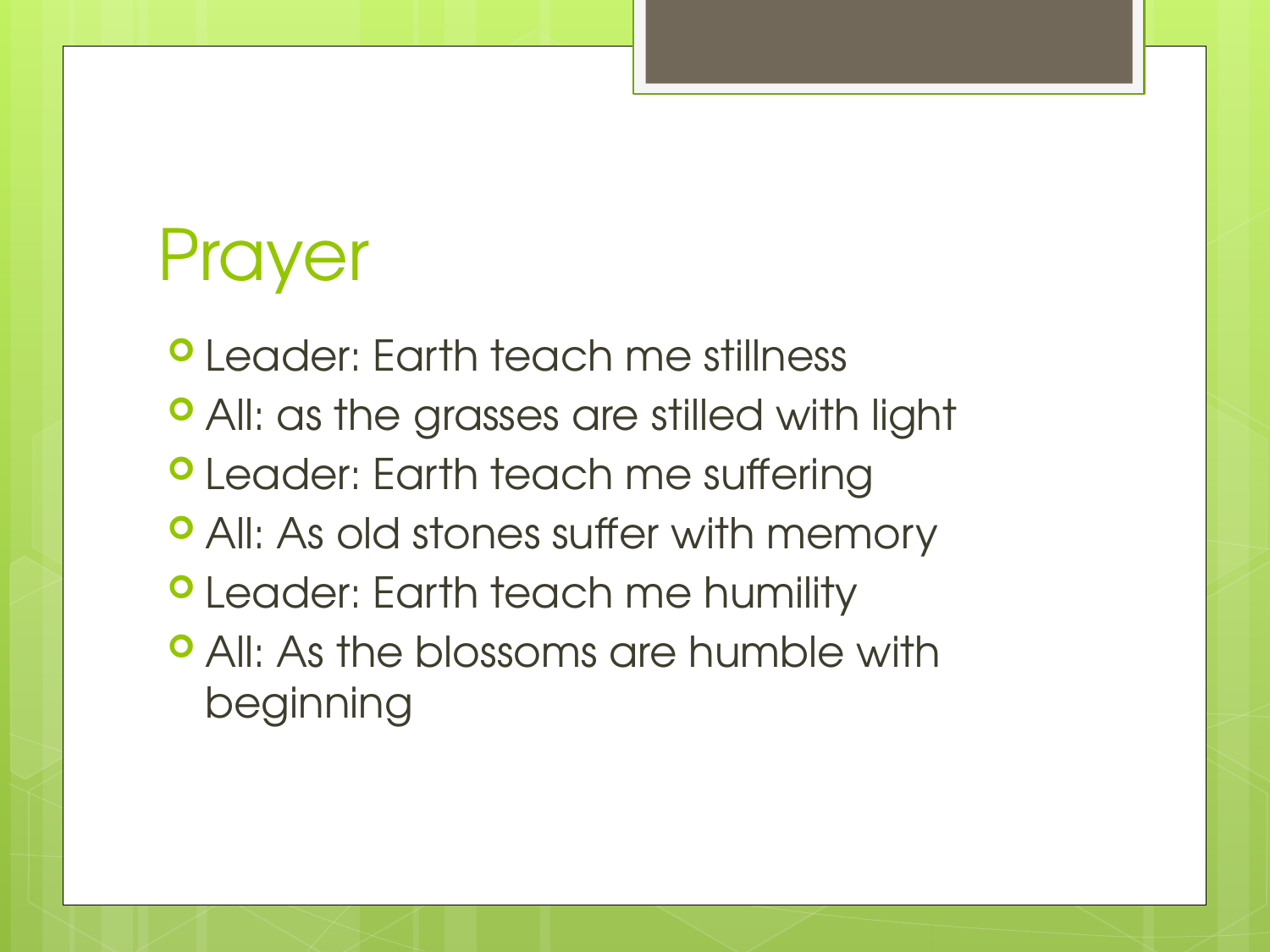

# Prayer
Leader: Earth teach me stillness
All: as the grasses are stilled with light
Leader: Earth teach me suffering
All: As old stones suffer with memory
Leader: Earth teach me humility
All: As the blossoms are humble with beginning